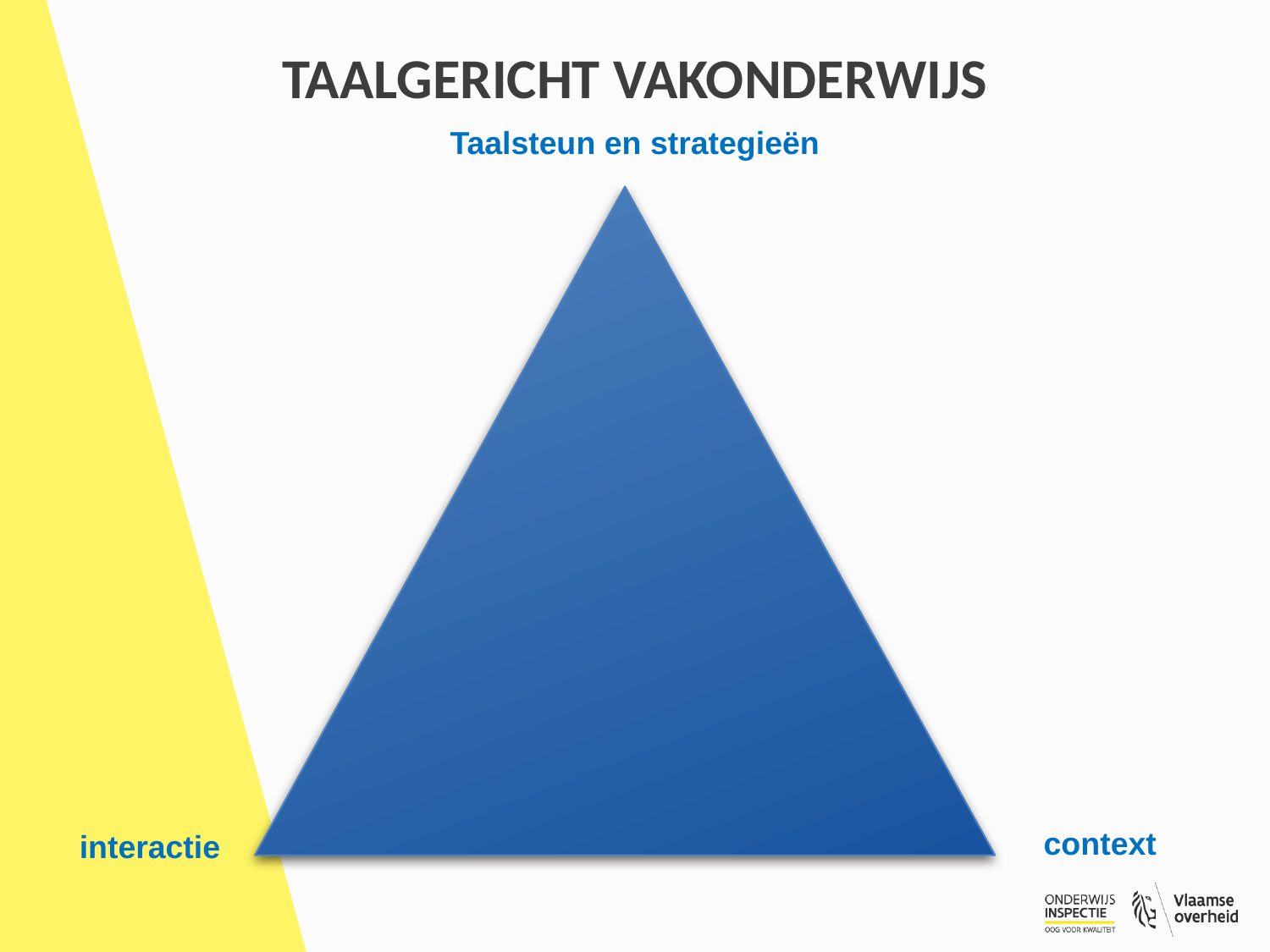

# Taalgericht vakonderwijs

Taalsteun en strategieën

context
interactie